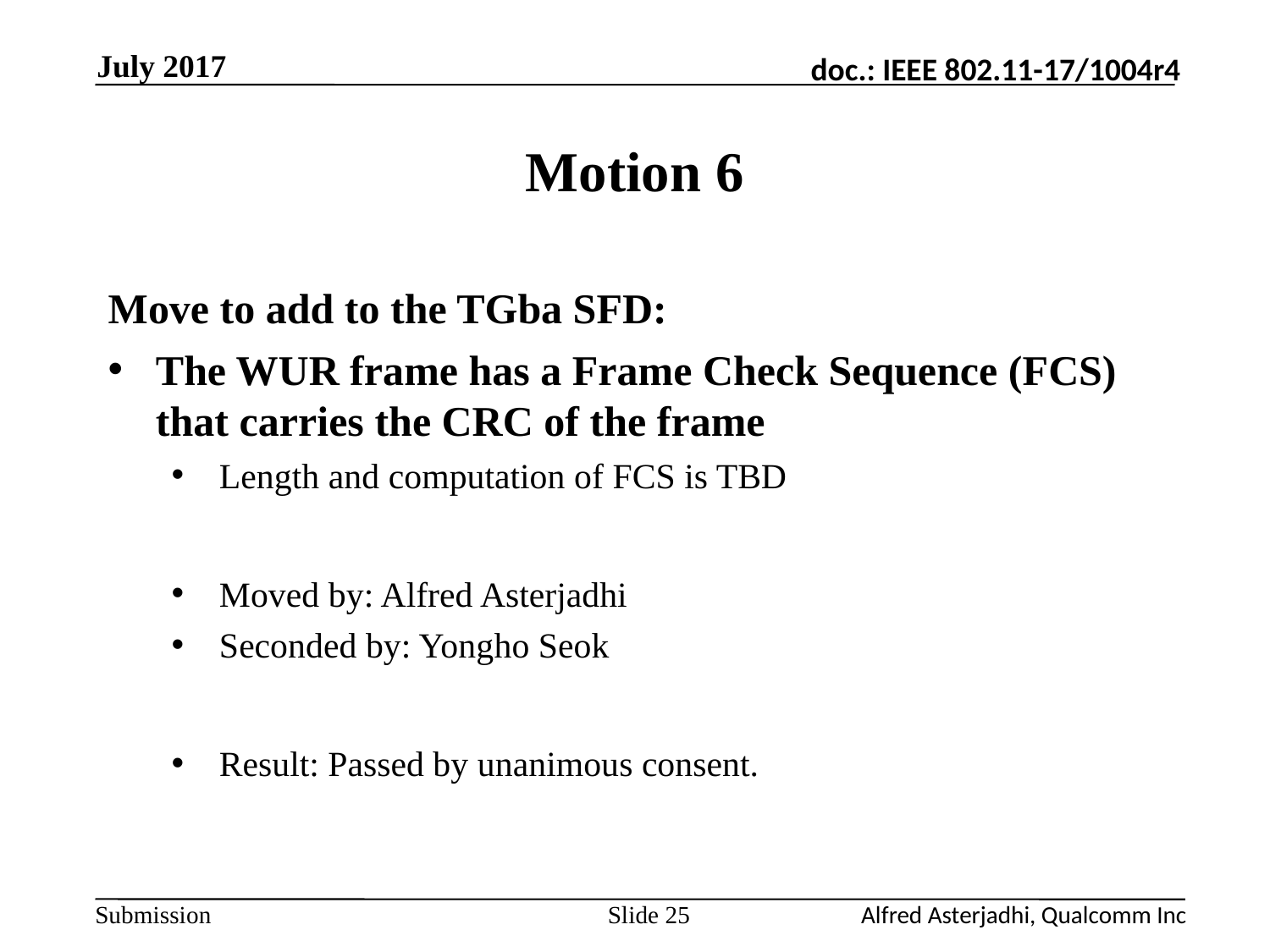

July 2017
# Motion 6
Move to add to the TGba SFD:
The WUR frame has a Frame Check Sequence (FCS) that carries the CRC of the frame
Length and computation of FCS is TBD

Moved by: Alfred Asterjadhi
Seconded by: Yongho Seok

Result: Passed by unanimous consent.
Slide 25
Alfred Asterjadhi, Qualcomm Inc